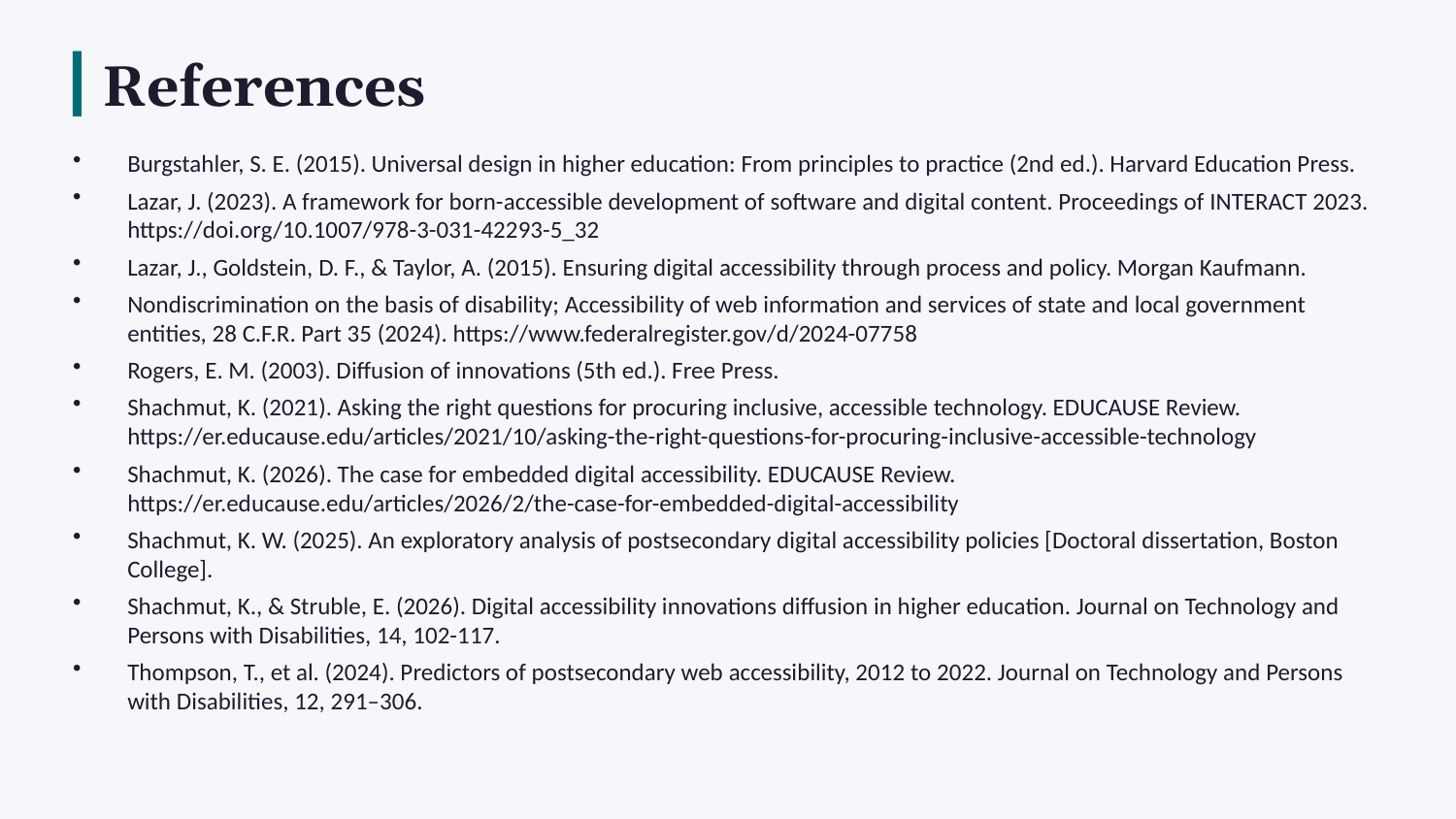

References

Burgstahler, S. E. (2015). Universal design in higher education: From principles to practice (2nd ed.). Harvard Education Press.
Lazar, J. (2023). A framework for born-accessible development of software and digital content. Proceedings of INTERACT 2023. https://doi.org/10.1007/978-3-031-42293-5_32
Lazar, J., Goldstein, D. F., & Taylor, A. (2015). Ensuring digital accessibility through process and policy. Morgan Kaufmann.
Nondiscrimination on the basis of disability; Accessibility of web information and services of state and local government entities, 28 C.F.R. Part 35 (2024). https://www.federalregister.gov/d/2024-07758
Rogers, E. M. (2003). Diffusion of innovations (5th ed.). Free Press.
Shachmut, K. (2021). Asking the right questions for procuring inclusive, accessible technology. EDUCAUSE Review. https://er.educause.edu/articles/2021/10/asking-the-right-questions-for-procuring-inclusive-accessible-technology
Shachmut, K. (2026). The case for embedded digital accessibility. EDUCAUSE Review. https://er.educause.edu/articles/2026/2/the-case-for-embedded-digital-accessibility
Shachmut, K. W. (2025). An exploratory analysis of postsecondary digital accessibility policies [Doctoral dissertation, Boston College].
Shachmut, K., & Struble, E. (2026). Digital accessibility innovations diffusion in higher education. Journal on Technology and Persons with Disabilities, 14, 102-117.
Thompson, T., et al. (2024). Predictors of postsecondary web accessibility, 2012 to 2022. Journal on Technology and Persons with Disabilities, 12, 291–306.